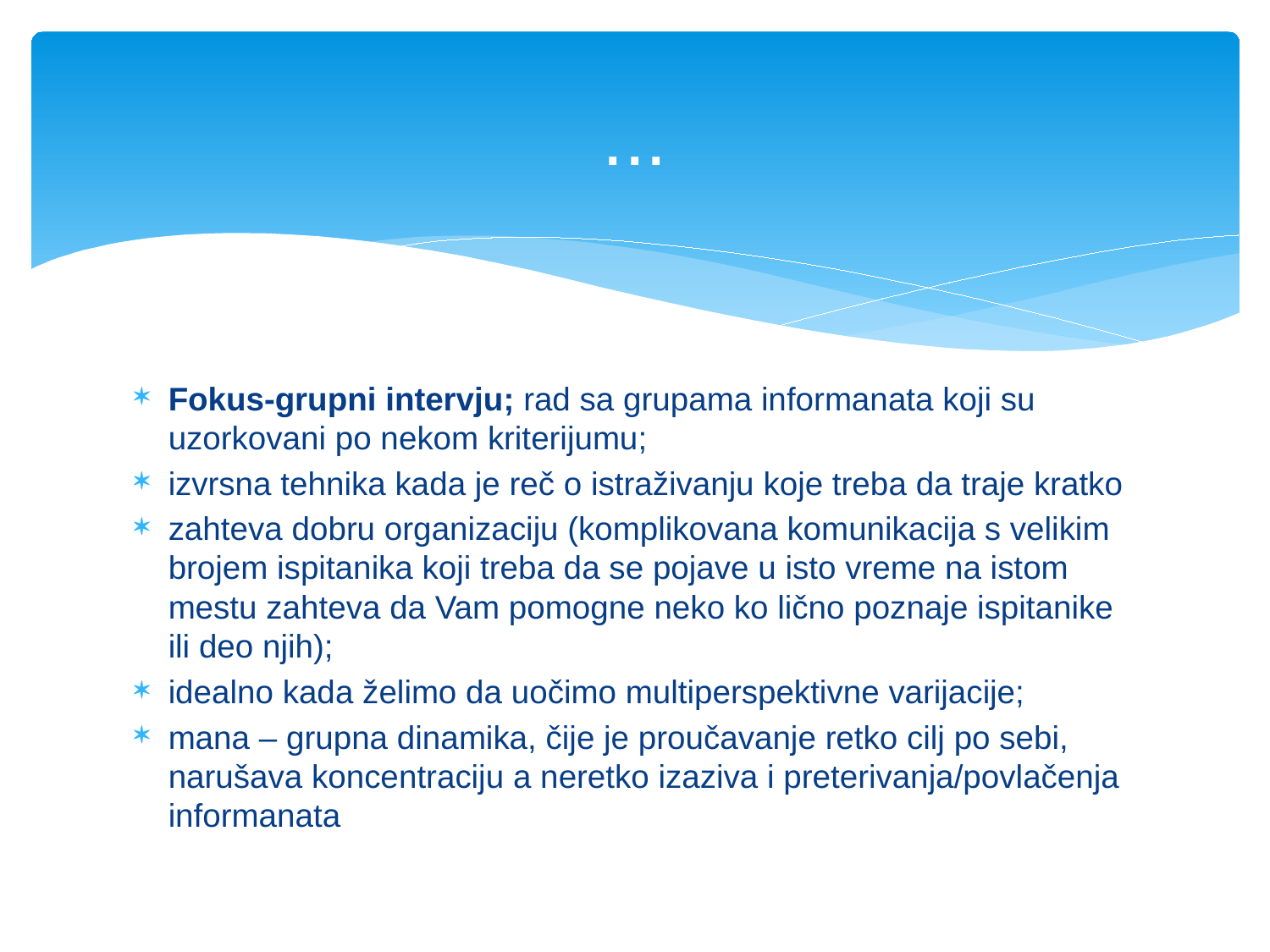

# ...
Fokus-grupni intervju; rad sa grupama informanata koji su uzorkovani po nekom kriterijumu;
izvrsna tehnika kada je reč o istraživanju koje treba da traje kratko
zahteva dobru organizaciju (komplikovana komunikacija s velikim brojem ispitanika koji treba da se pojave u isto vreme na istom mestu zahteva da Vam pomogne neko ko lično poznaje ispitanike ili deo njih);
idealno kada želimo da uočimo multiperspektivne varijacije;
mana – grupna dinamika, čije je proučavanje retko cilj po sebi, narušava koncentraciju a neretko izaziva i preterivanja/povlačenja informanata